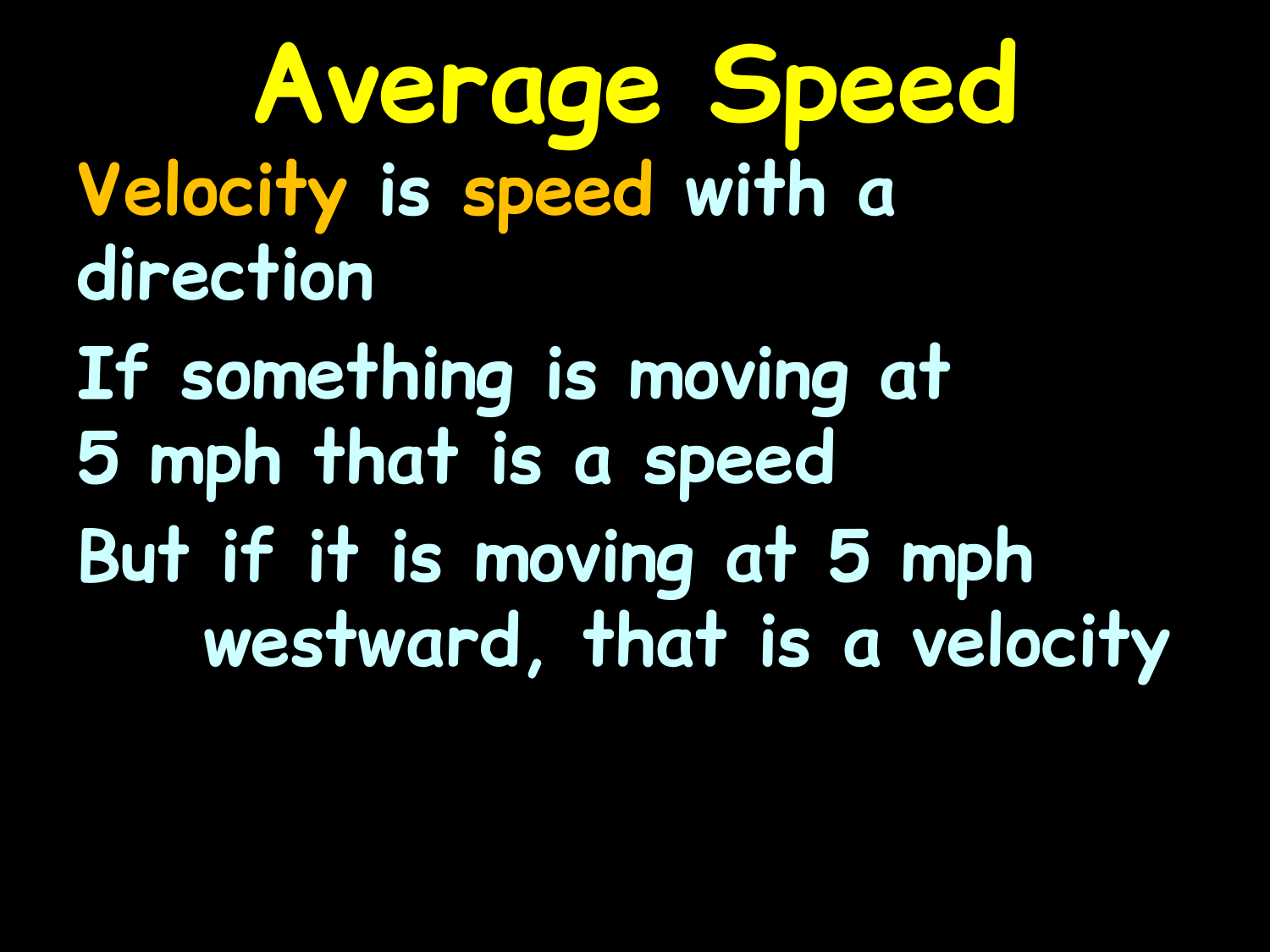

# Average Speed
Velocity is speed with a 	direction
If something is moving at 	5 mph that is a speed
But if it is moving at 5 mph
	westward, that is a velocity